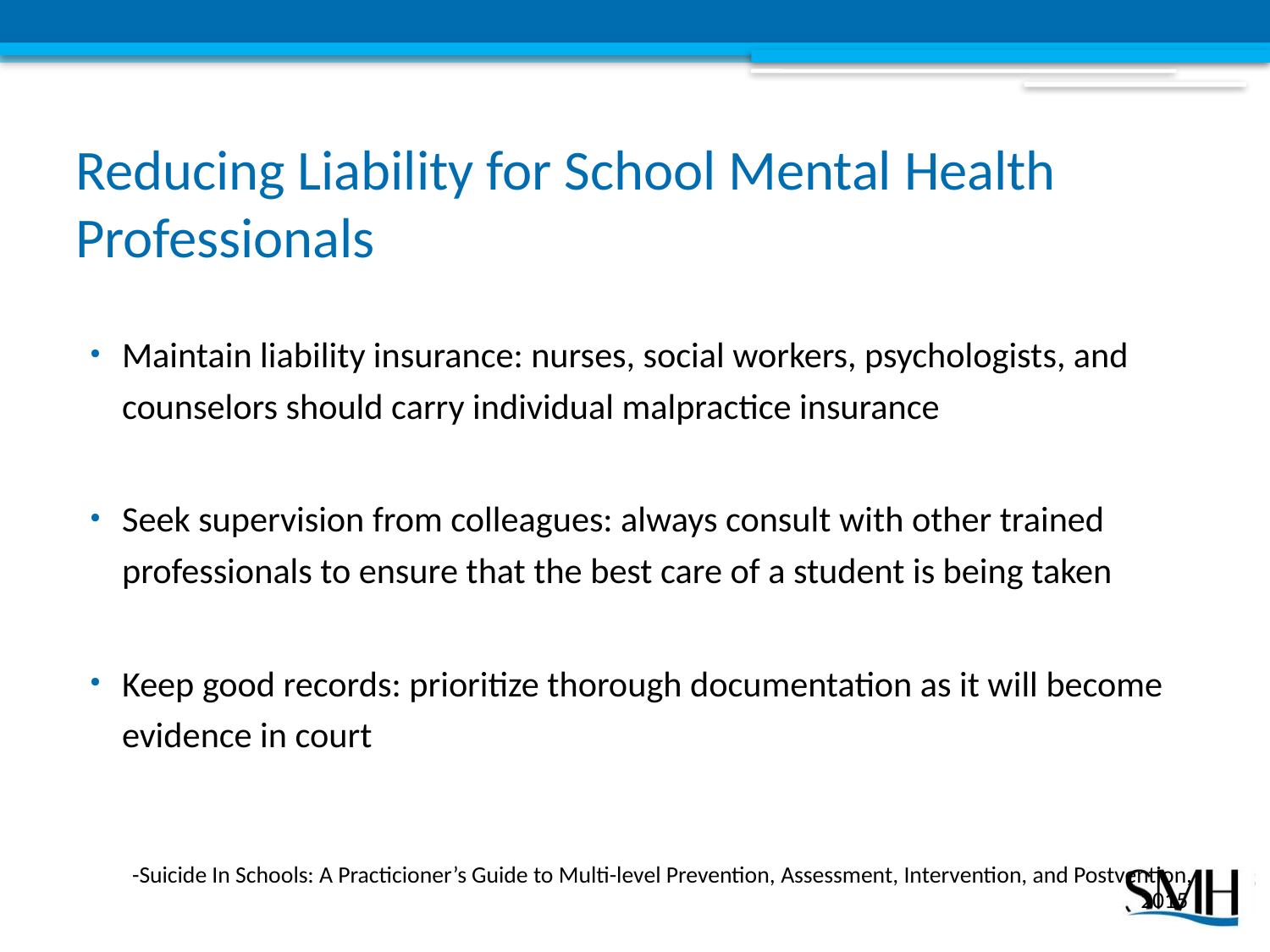

# Reducing Liability for School Mental Health Professionals
Maintain liability insurance: nurses, social workers, psychologists, and counselors should carry individual malpractice insurance

Seek supervision from colleagues: always consult with other trained professionals to ensure that the best care of a student is being taken

Keep good records: prioritize thorough documentation as it will become evidence in court

-Suicide In Schools: A Practicioner’s Guide to Multi-level Prevention, Assessment, Intervention, and Postvention, 2015